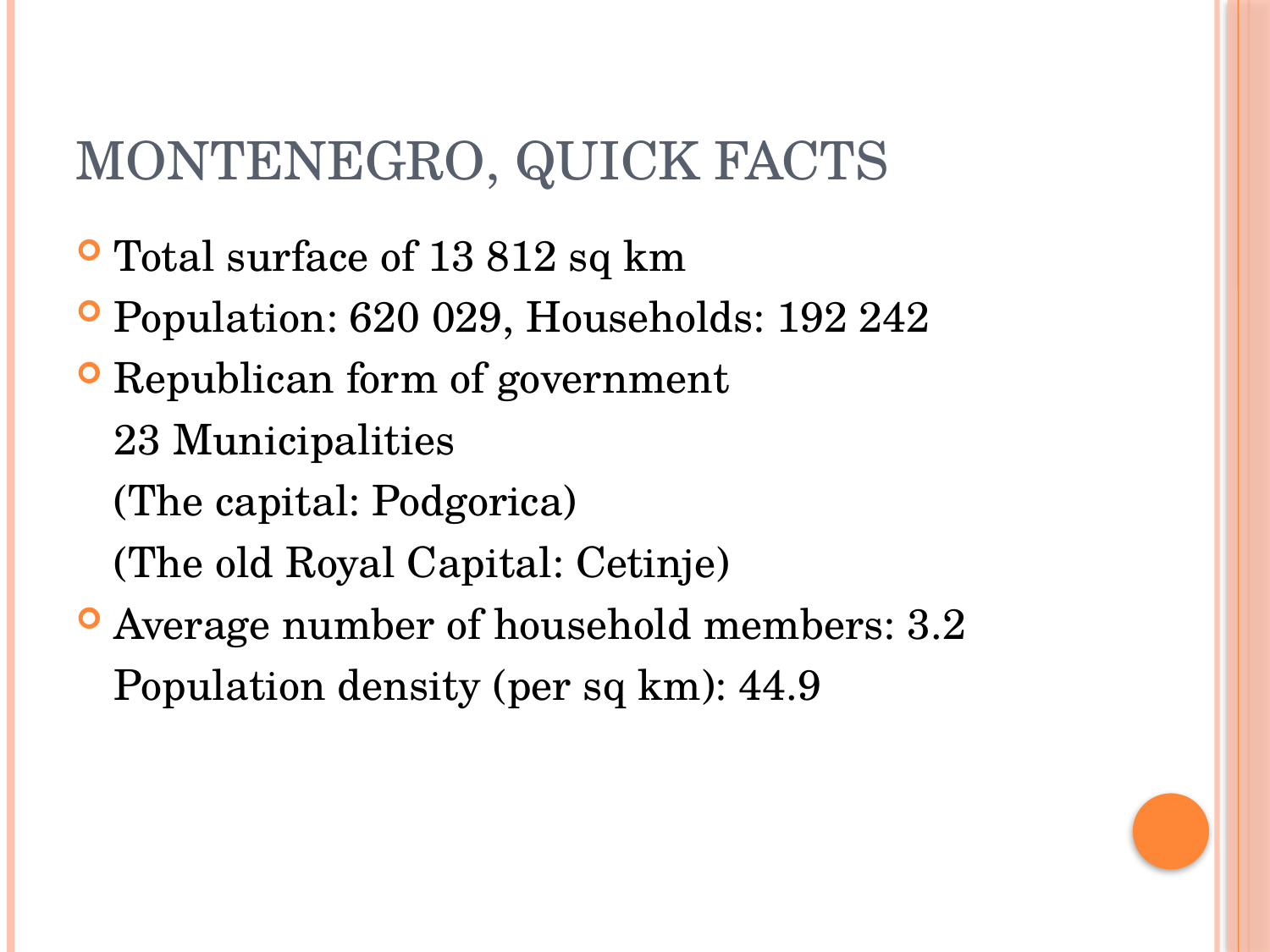

# Montenegro, quick facts
Total surface of 13 812 sq km
Population: 620 029, Households: 192 242
Republican form of government
	23 Municipalities
	(The capital: Podgorica)
	(The old Royal Capital: Cetinje)
Average number of household members: 3.2
	Population density (per sq km): 44.9